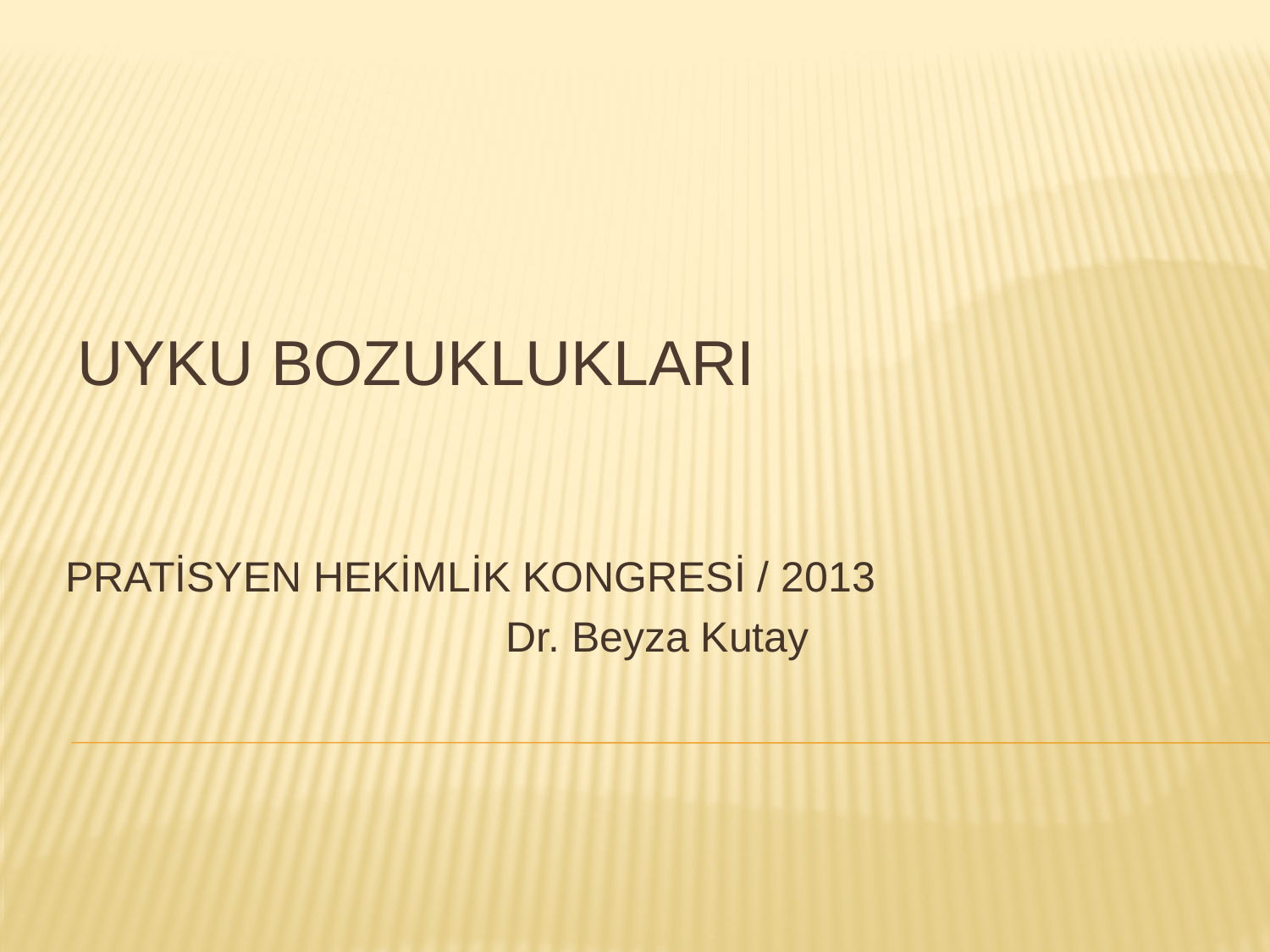

# UYKU BOZUKLUKLARI
PRATİSYEN HEKİMLİK KONGRESİ / 2013
			     Dr. Beyza Kutay